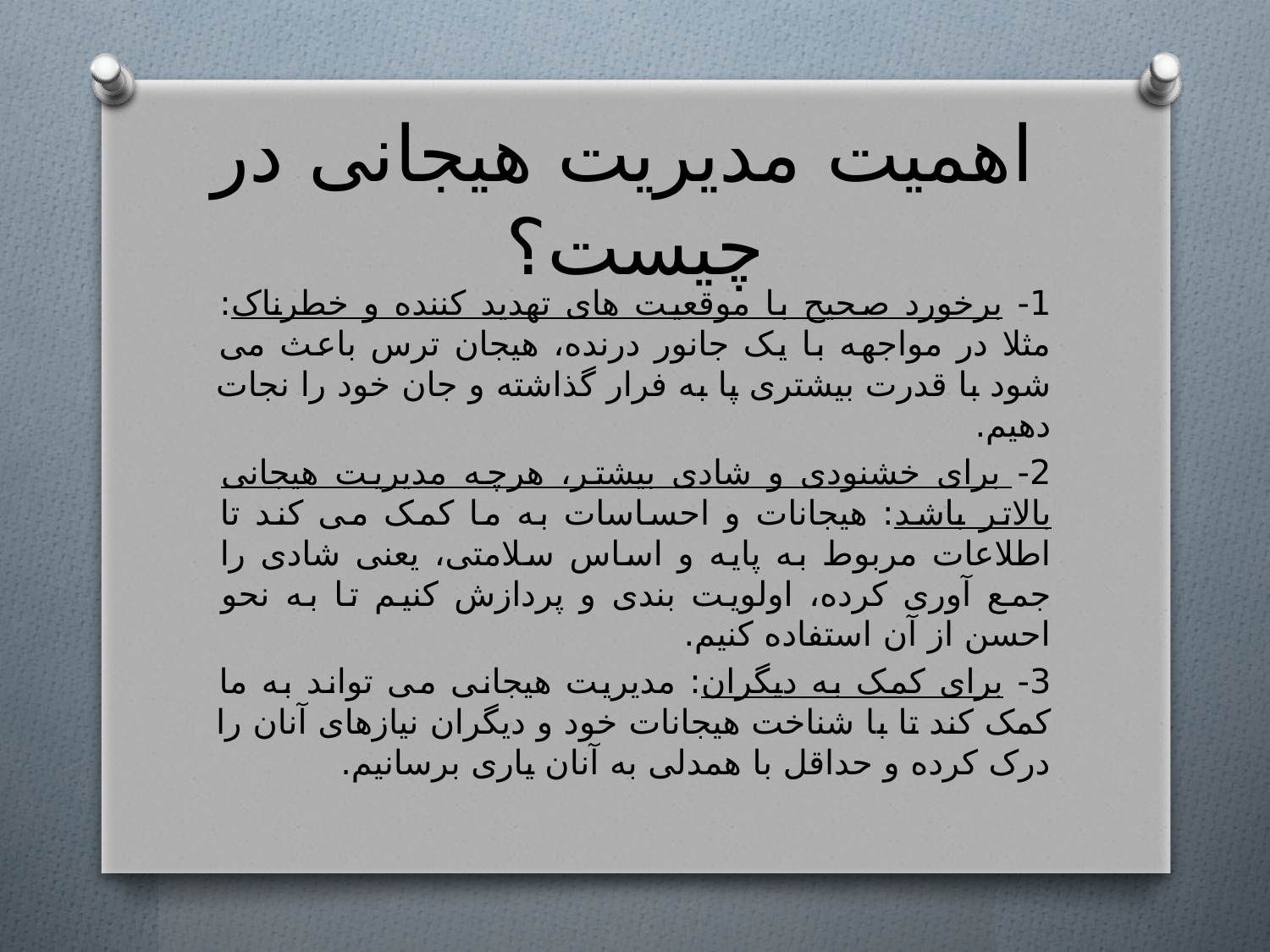

# اهمیت مدیریت هیجانی در چیست؟
1- برخورد صحیح با موقعیت های تهدید کننده و خطرناک: مثلا در مواجهه با یک جانور درنده، هیجان ترس باعث می شود با قدرت بیشتری پا به فرار گذاشته و جان خود را نجات دهیم.
2- برای خشنودی و شادی بیشتر، هرچه مدیریت هیجانی بالاتر باشد: هیجانات و احساسات به ما کمک می کند تا اطلاعات مربوط به پایه و اساس سلامتی، یعنی شادی را جمع آوری کرده، اولویت بندی و پردازش کنیم تا به نحو احسن از آن استفاده کنیم.
3- برای کمک به دیگران: مدیریت هیجانی می تواند به ما کمک کند تا با شناخت هیجانات خود و دیگران نیازهای آنان را درک کرده و حداقل با همدلی به آنان یاری برسانیم.